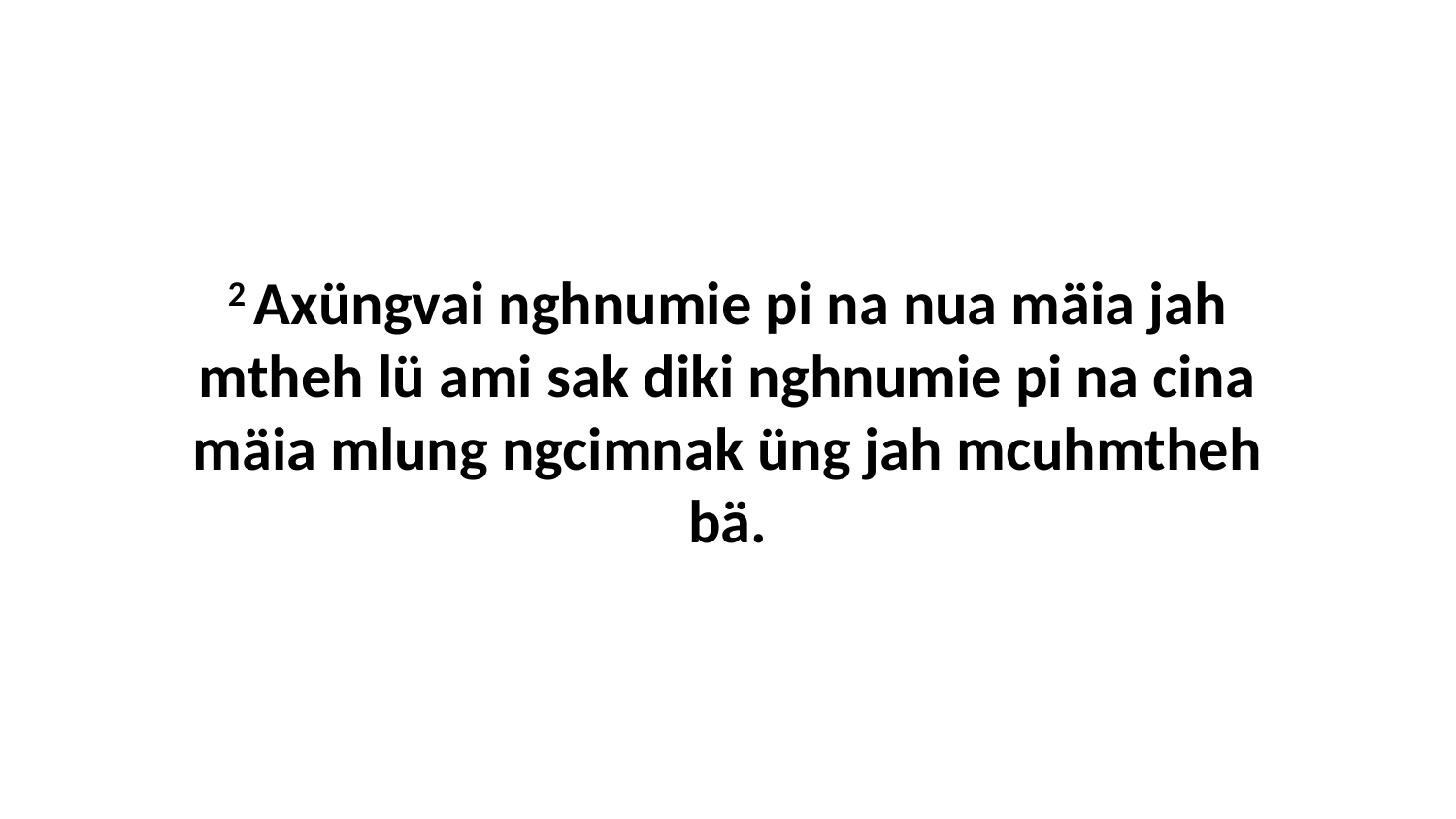

2 Axüngvai nghnumie pi na nua mäia jah mtheh lü ami sak diki nghnumie pi na cina mäia mlung ngcimnak üng jah mcuhmtheh bä.